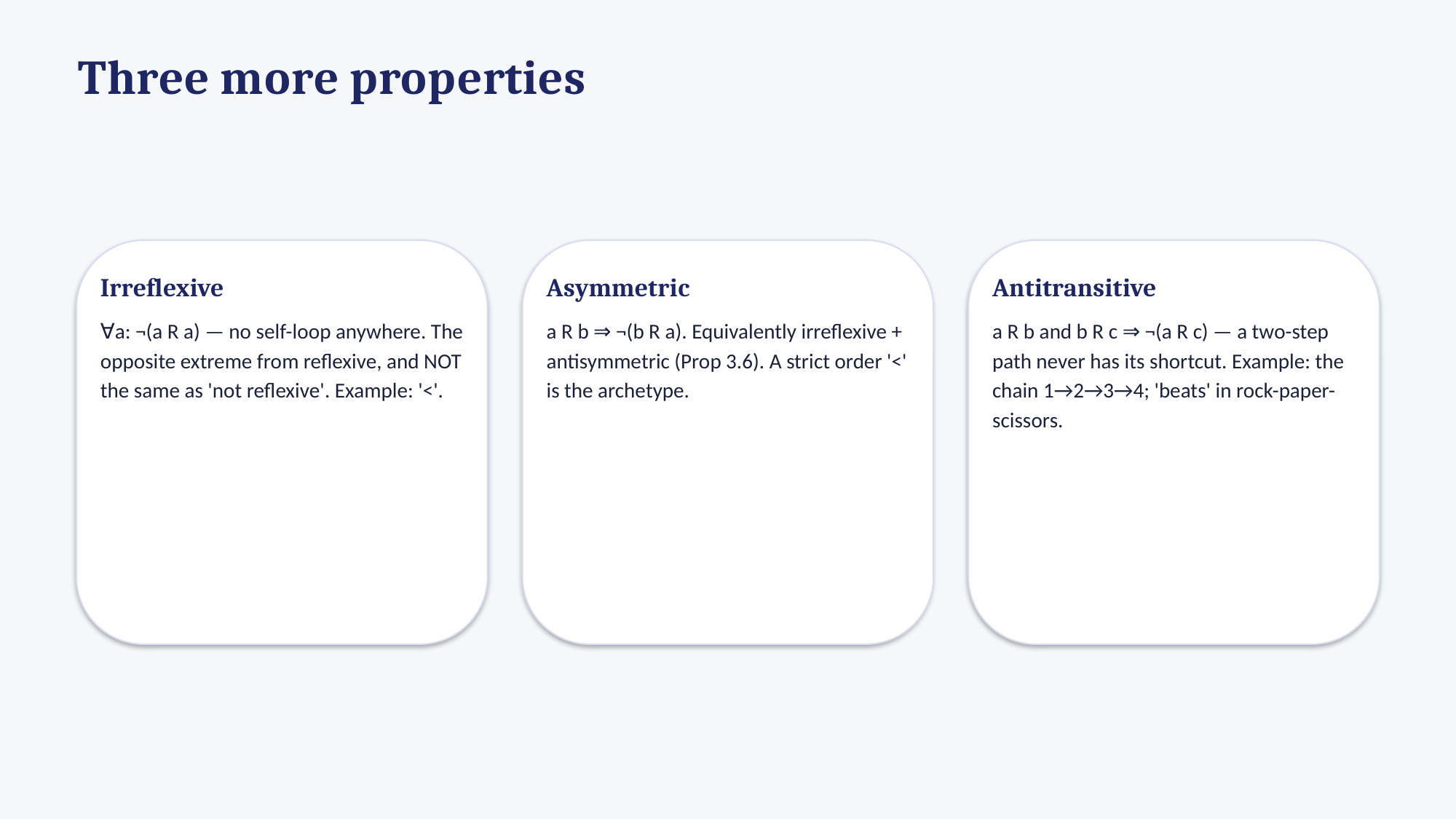

Three more properties

Irreflexive
∀a: ¬(a R a) — no self-loop anywhere. The opposite extreme from reflexive, and NOT the same as 'not reflexive'. Example: '<'.
Asymmetric
a R b ⇒ ¬(b R a). Equivalently irreflexive + antisymmetric (Prop 3.6). A strict order '<' is the archetype.
Antitransitive
a R b and b R c ⇒ ¬(a R c) — a two-step path never has its shortcut. Example: the chain 1→2→3→4; 'beats' in rock-paper-scissors.